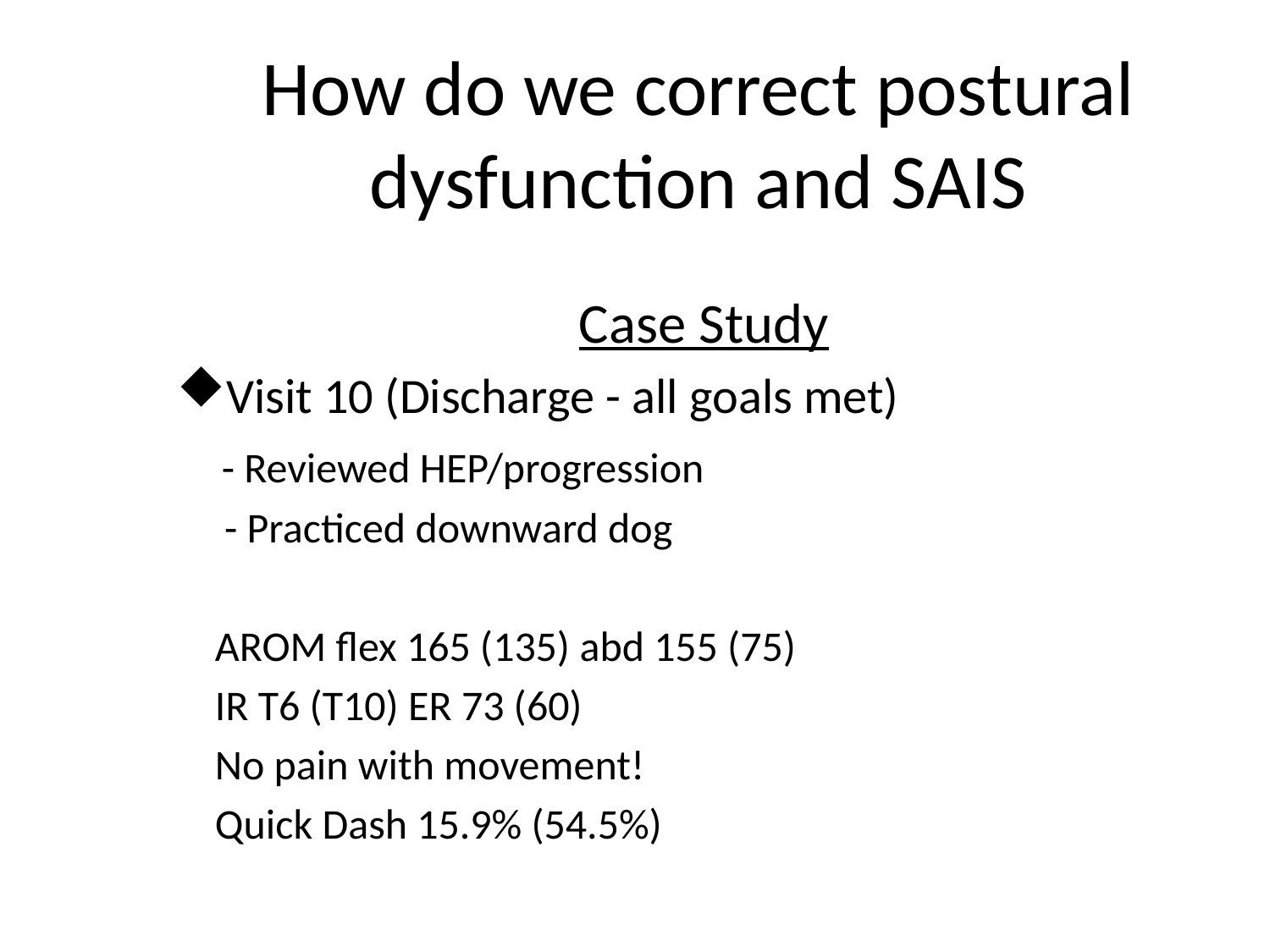

# How do we correct postural dysfunction and SAIS
Case Study
Visit 10 (Discharge - all goals met)
    - Reviewed HEP/progression
     - Practiced downward dog

    AROM flex 165 (135) abd 155 (75)
    IR T6 (T10) ER 73 (60)
    No pain with movement!
    Quick Dash 15.9% (54.5%)